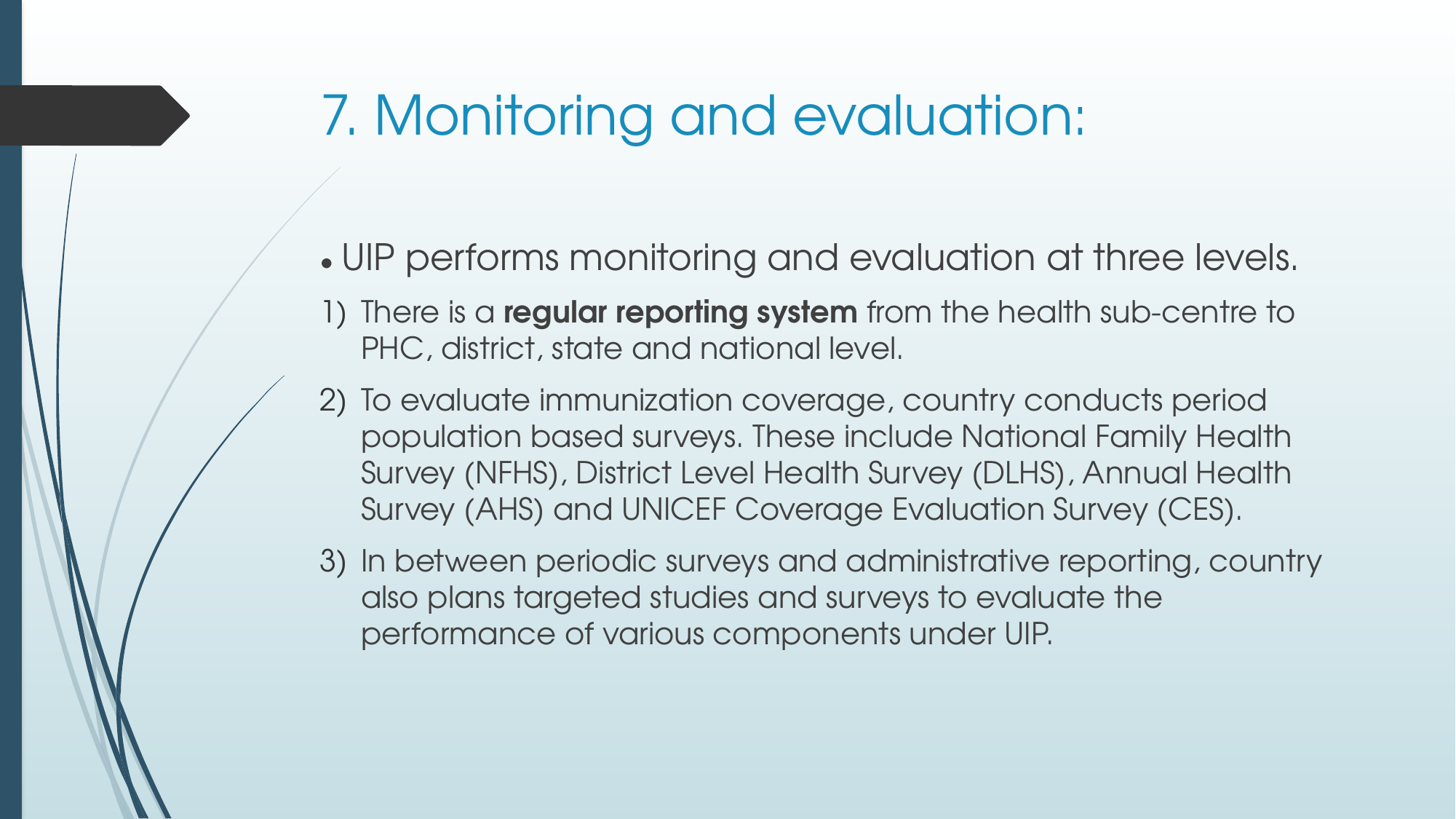

# 7. Monitoring and evaluation:

• UIP performs monitoring and evaluation at three levels.
There is a regular reporting system from the health sub-centre to PHC, district, state and national level.
To evaluate immunization coverage, country conducts period population based surveys. These include National Family Health Survey (NFHS), District Level Health Survey (DLHS), Annual Health Survey (AHS) and UNICEF Coverage Evaluation Survey (CES).
In between periodic surveys and administrative reporting, country also plans targeted studies and surveys to evaluate the performance of various components under UIP.